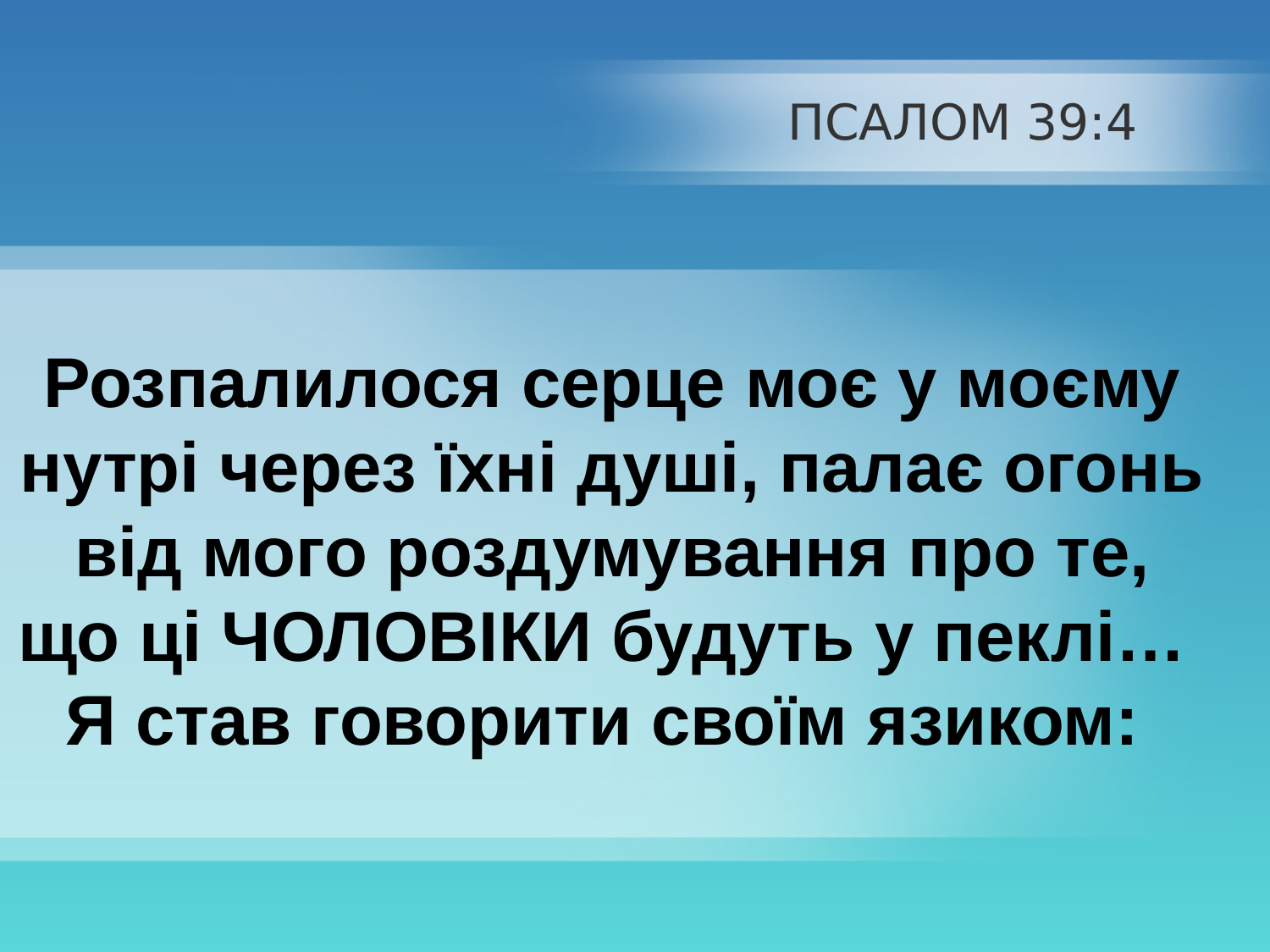

# ПСАЛОМ 39:4

Розпалилося серце моє у моєму нутрі через їхні душі, палає огонь від мого роздумування про те,
що ці ЧОЛОВІКИ будуть у пеклі…
Я став говорити своїм язиком: